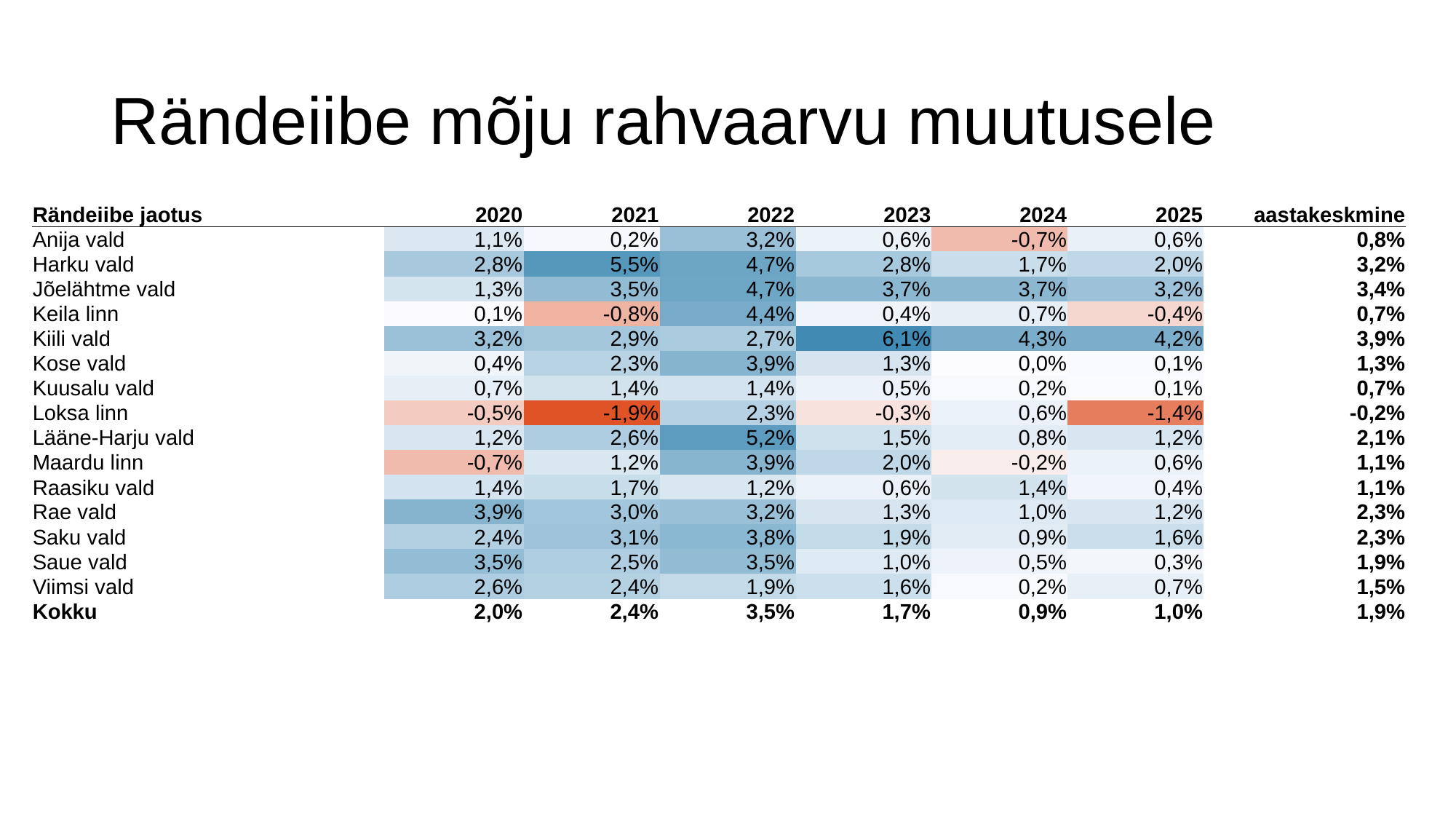

# Rändeiibe mõju rahvaarvu muutusele
| Rändeiibe jaotus | 2020 | 2021 | 2022 | 2023 | 2024 | 2025 | aastakeskmine |
| --- | --- | --- | --- | --- | --- | --- | --- |
| Anija vald | 1,1% | 0,2% | 3,2% | 0,6% | -0,7% | 0,6% | 0,8% |
| Harku vald | 2,8% | 5,5% | 4,7% | 2,8% | 1,7% | 2,0% | 3,2% |
| Jõelähtme vald | 1,3% | 3,5% | 4,7% | 3,7% | 3,7% | 3,2% | 3,4% |
| Keila linn | 0,1% | -0,8% | 4,4% | 0,4% | 0,7% | -0,4% | 0,7% |
| Kiili vald | 3,2% | 2,9% | 2,7% | 6,1% | 4,3% | 4,2% | 3,9% |
| Kose vald | 0,4% | 2,3% | 3,9% | 1,3% | 0,0% | 0,1% | 1,3% |
| Kuusalu vald | 0,7% | 1,4% | 1,4% | 0,5% | 0,2% | 0,1% | 0,7% |
| Loksa linn | -0,5% | -1,9% | 2,3% | -0,3% | 0,6% | -1,4% | -0,2% |
| Lääne-Harju vald | 1,2% | 2,6% | 5,2% | 1,5% | 0,8% | 1,2% | 2,1% |
| Maardu linn | -0,7% | 1,2% | 3,9% | 2,0% | -0,2% | 0,6% | 1,1% |
| Raasiku vald | 1,4% | 1,7% | 1,2% | 0,6% | 1,4% | 0,4% | 1,1% |
| Rae vald | 3,9% | 3,0% | 3,2% | 1,3% | 1,0% | 1,2% | 2,3% |
| Saku vald | 2,4% | 3,1% | 3,8% | 1,9% | 0,9% | 1,6% | 2,3% |
| Saue vald | 3,5% | 2,5% | 3,5% | 1,0% | 0,5% | 0,3% | 1,9% |
| Viimsi vald | 2,6% | 2,4% | 1,9% | 1,6% | 0,2% | 0,7% | 1,5% |
| Kokku | 2,0% | 2,4% | 3,5% | 1,7% | 0,9% | 1,0% | 1,9% |